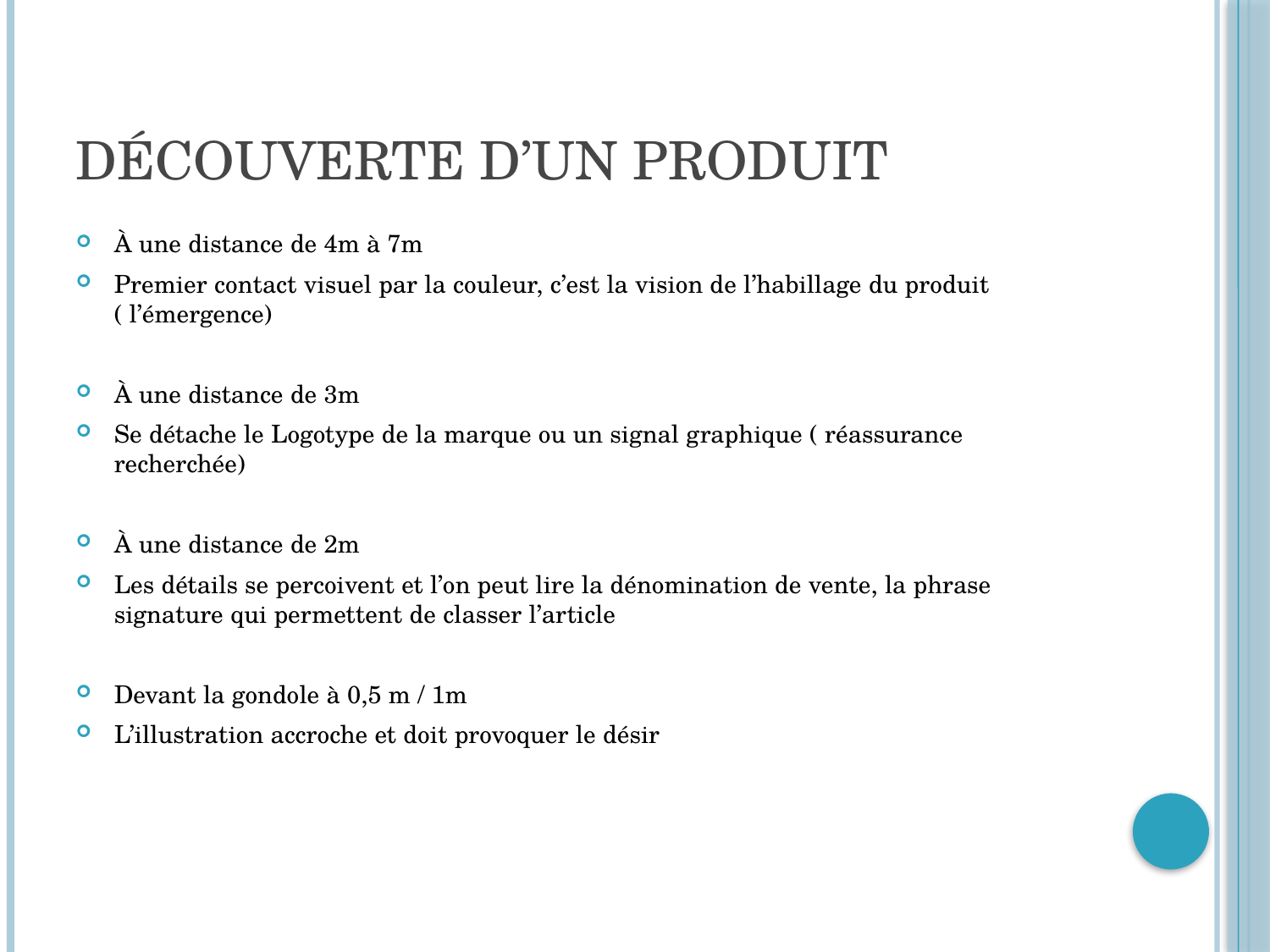

# Découverte d’un produit
À une distance de 4m à 7m
Premier contact visuel par la couleur, c’est la vision de l’habillage du produit ( l’émergence)

À une distance de 3m
Se détache le Logotype de la marque ou un signal graphique ( réassurance recherchée)

À une distance de 2m
Les détails se percoivent et l’on peut lire la dénomination de vente, la phrase signature qui permettent de classer l’article

Devant la gondole à 0,5 m / 1m
L’illustration accroche et doit provoquer le désir